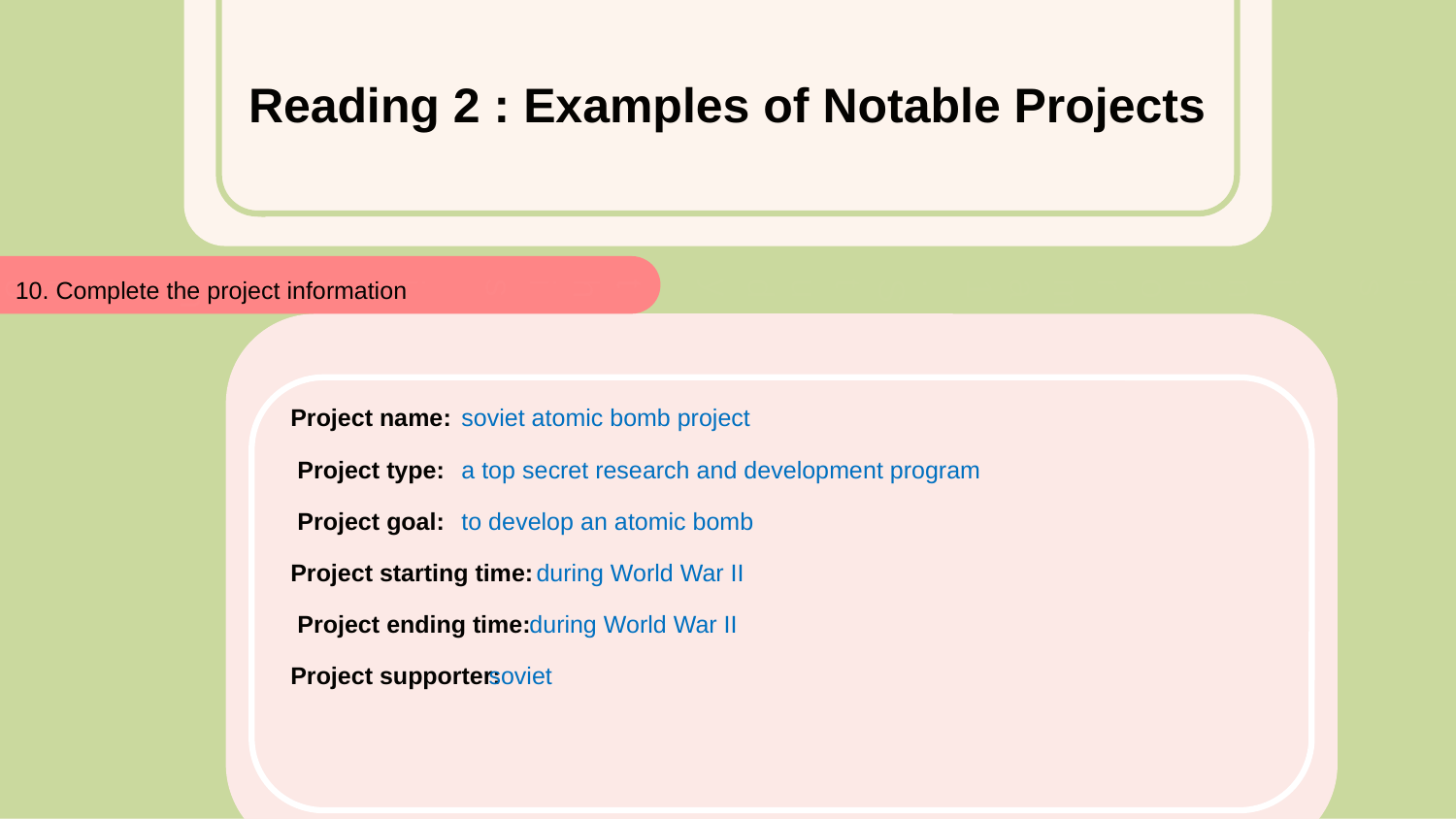

5. Study this informa1. Study this information.tion and discuss with your

Reading 2 : Examples of Notable Projects
10. Complete the project information

Project name:
 Project type:
 Project goal:
Project starting time:
 Project ending time:
Project supporter:
soviet atomic bomb project
a top secret research and development program
to develop an atomic bomb
           during World War II
          during World War II
    soviet
Thank you for using our template.